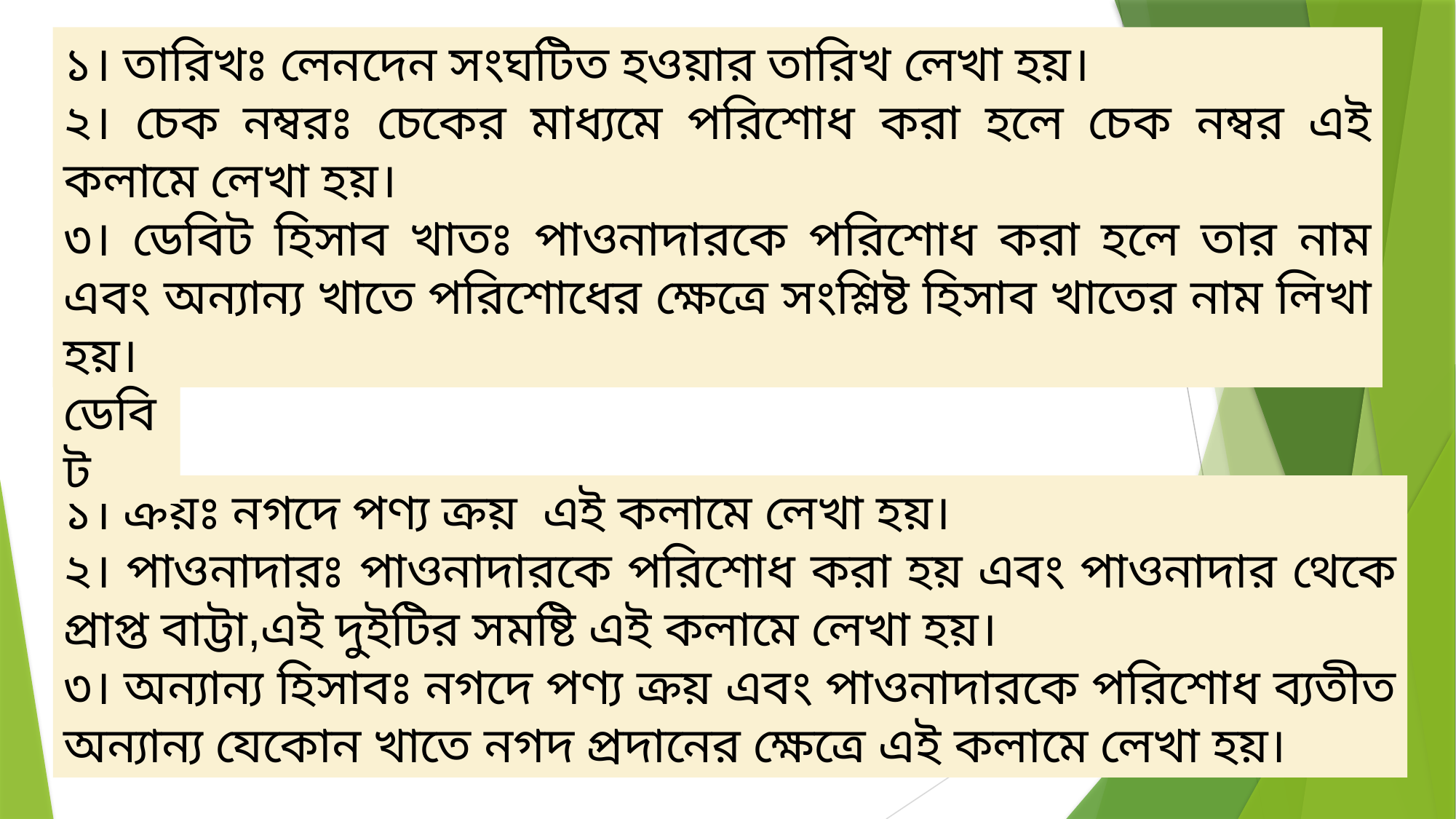

১। তারিখঃ লেনদেন সংঘটিত হওয়ার তারিখ লেখা হয়।
২। চেক নম্বরঃ চেকের মাধ্যমে পরিশোধ করা হলে চেক নম্বর এই কলামে লেখা হয়।
৩। ডেবিট হিসাব খাতঃ পাওনাদারকে পরিশোধ করা হলে তার নাম এবং অন্যান্য খাতে পরিশোধের ক্ষেত্রে সংশ্লিষ্ট হিসাব খাতের নাম লিখা হয়।
ডেবিট
১। ক্রয়ঃ নগদে পণ্য ক্রয়  এই কলামে লেখা হয়।
২। পাওনাদারঃ পাওনাদারকে পরিশোধ করা হয় এবং পাওনাদার থেকে প্রাপ্ত বাট্টা,এই দুইটির সমষ্টি এই কলামে লেখা হয়।
৩। অন্যান্য হিসাবঃ নগদে পণ্য ক্রয় এবং পাওনাদারকে পরিশোধ ব্যতীত অন্যান্য যেকোন খাতে নগদ প্রদানের ক্ষেত্রে এই কলামে লেখা হয়।